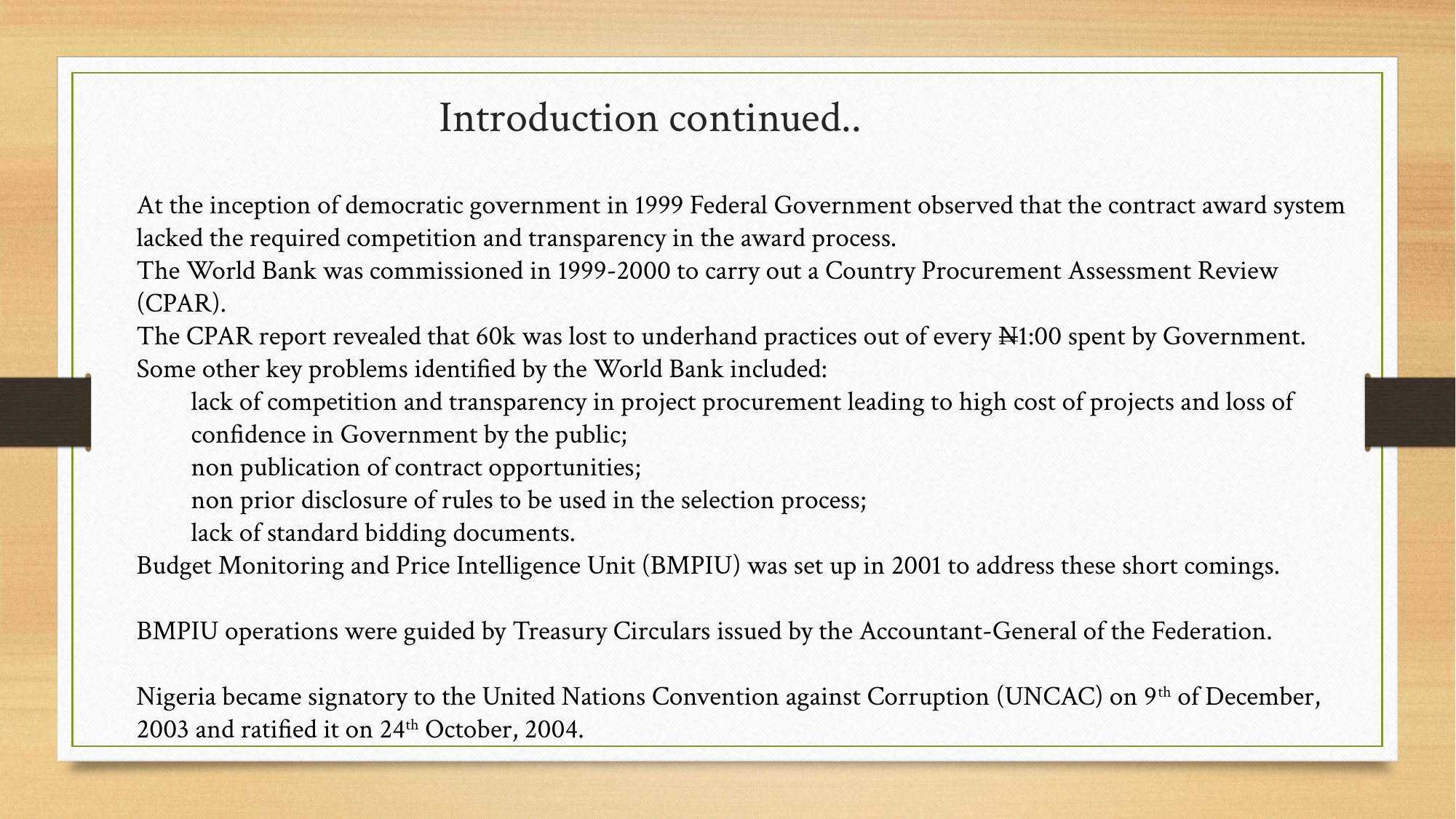

Introduction continued..
At the inception of democratic government in 1999 Federal Government observed that the contract award system lacked the required competition and transparency in the award process.
The World Bank was commissioned in 1999-2000 to carry out a Country Procurement Assessment Review (CPAR).
The CPAR report revealed that 60k was lost to underhand practices out of every N1:00 spent by Government.
Some other key problems identified by the World Bank included:
lack of competition and transparency in project procurement leading to high cost of projects and loss of confidence in Government by the public;
non publication of contract opportunities;
non prior disclosure of rules to be used in the selection process;
lack of standard bidding documents.
Budget Monitoring and Price Intelligence Unit (BMPIU) was set up in 2001 to address these short comings.

BMPIU operations were guided by Treasury Circulars issued by the Accountant-General of the Federation.

Nigeria became signatory to the United Nations Convention against Corruption (UNCAC) on 9th of December, 2003 and ratified it on 24th October, 2004.